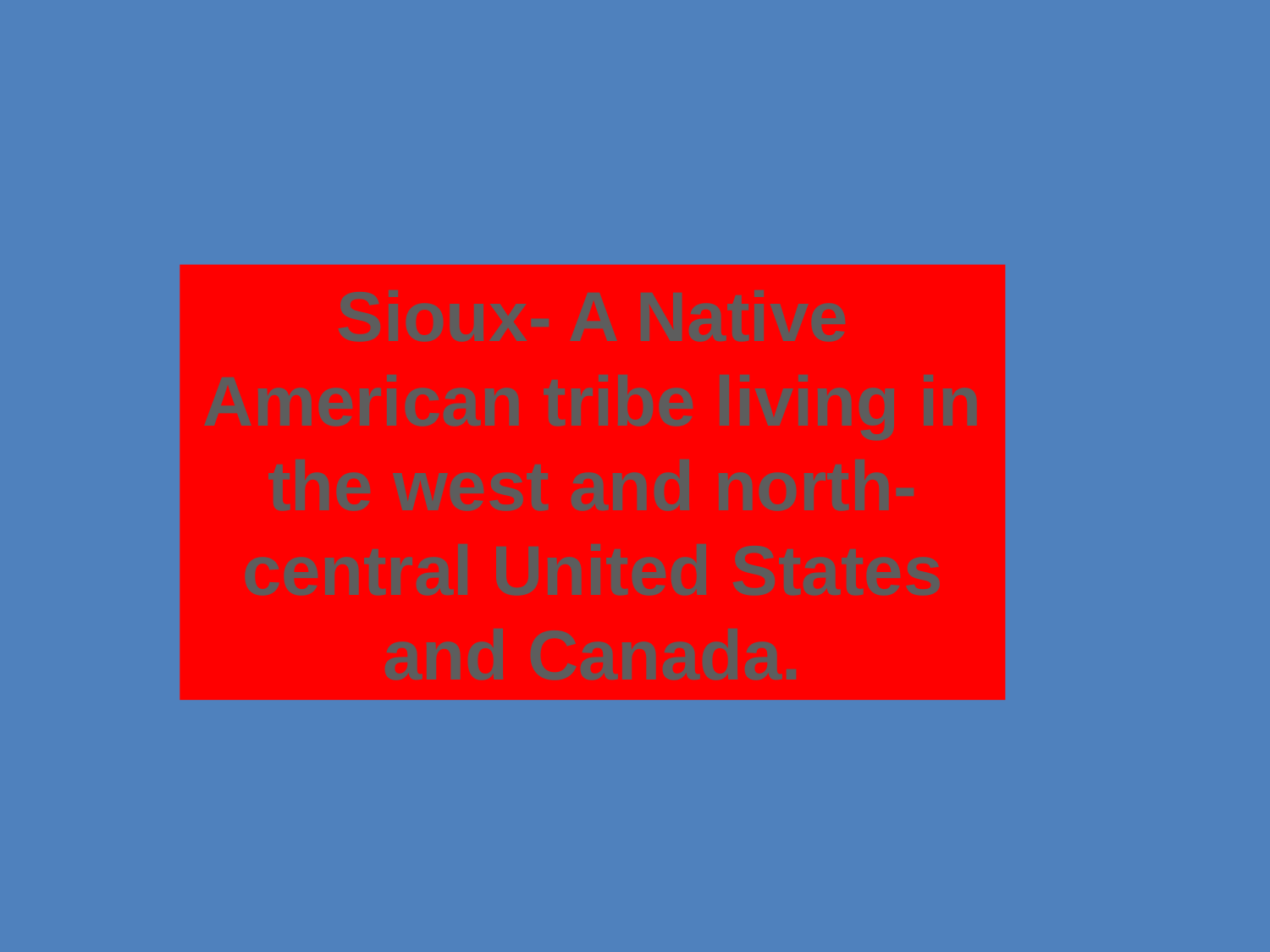

Sioux- A Native American tribe living in the west and north-central United States and Canada.